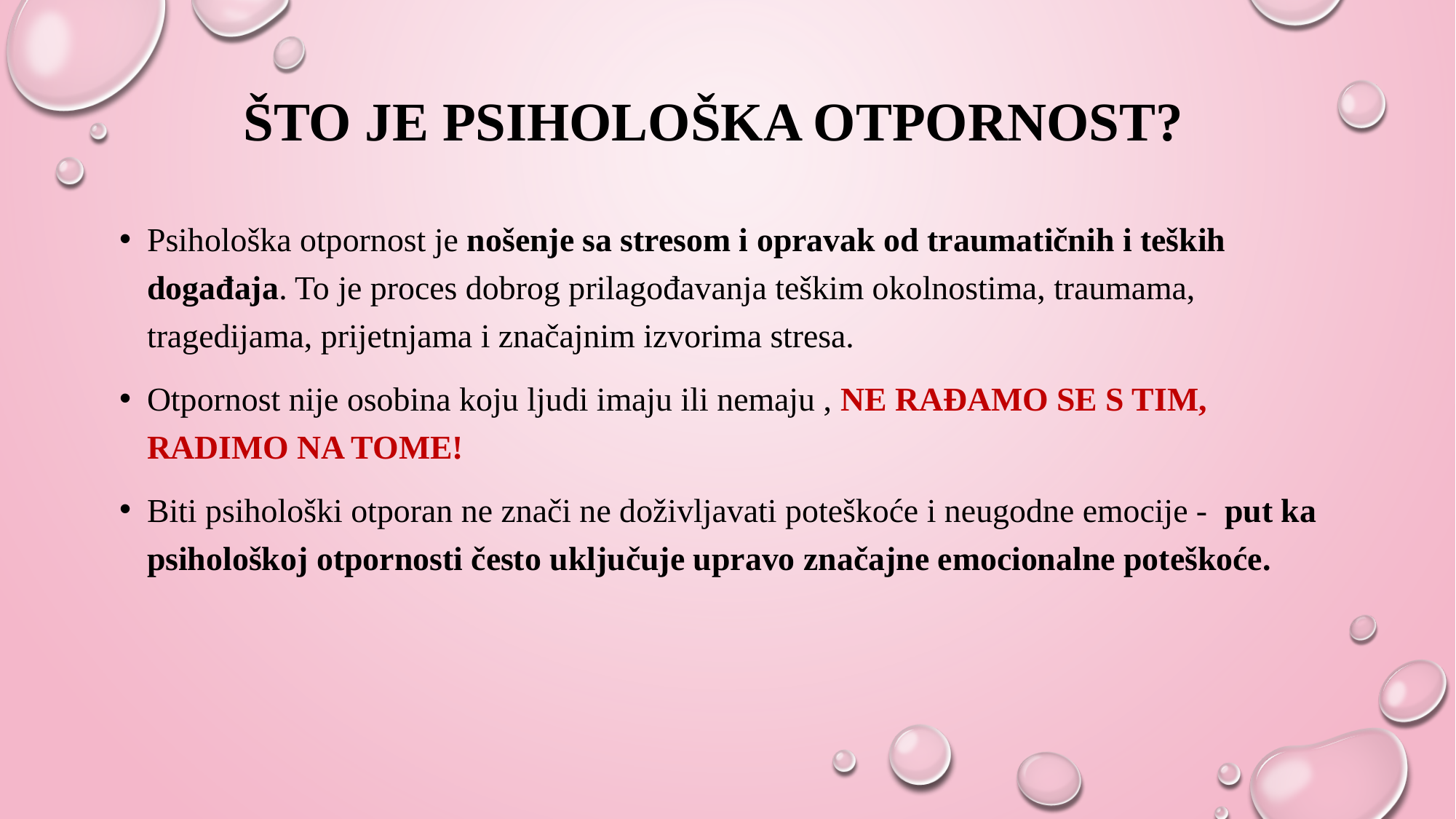

Što je psihološka otpornost?
Psihološka otpornost je nošenje sa stresom i opravak od traumatičnih i teških događaja. To je proces dobrog prilagođavanja teškim okolnostima, traumama, tragedijama, prijetnjama i značajnim izvorima stresa.
Otpornost nije osobina koju ljudi imaju ili nemaju , NE RAĐAMO SE S TIM,  RADIMO NA TOME!
Biti psihološki otporan ne znači ne doživljavati poteškoće i neugodne emocije -  put ka psihološkoj otpornosti često uključuje upravo značajne emocionalne poteškoće.